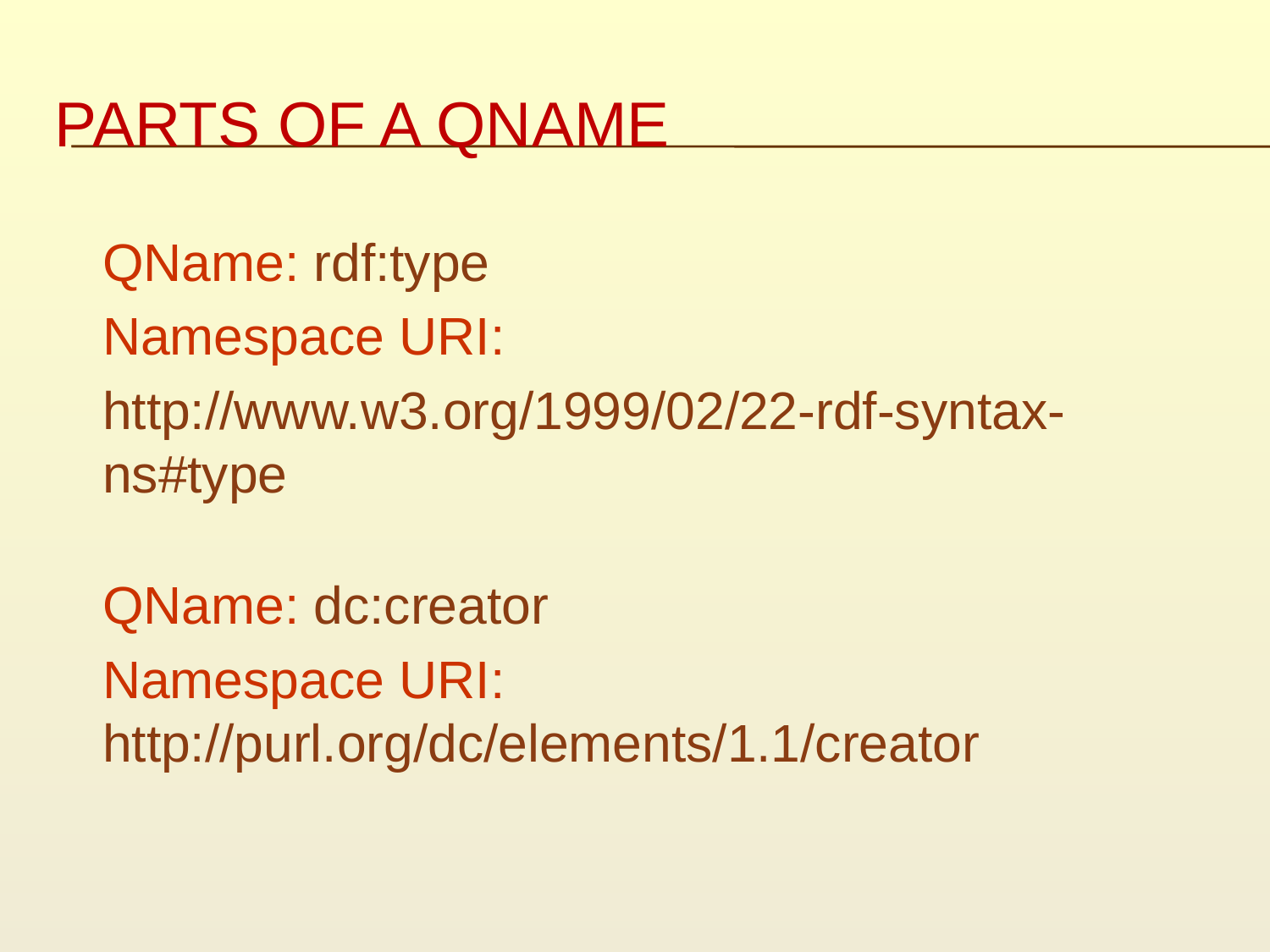

# Parts of a QName

QName: rdf:type
Namespace URI:
http://www.w3.org/1999/02/22-rdf-syntax-ns#type
QName: dc:creator
Namespace URI: http://purl.org/dc/elements/1.1/creator